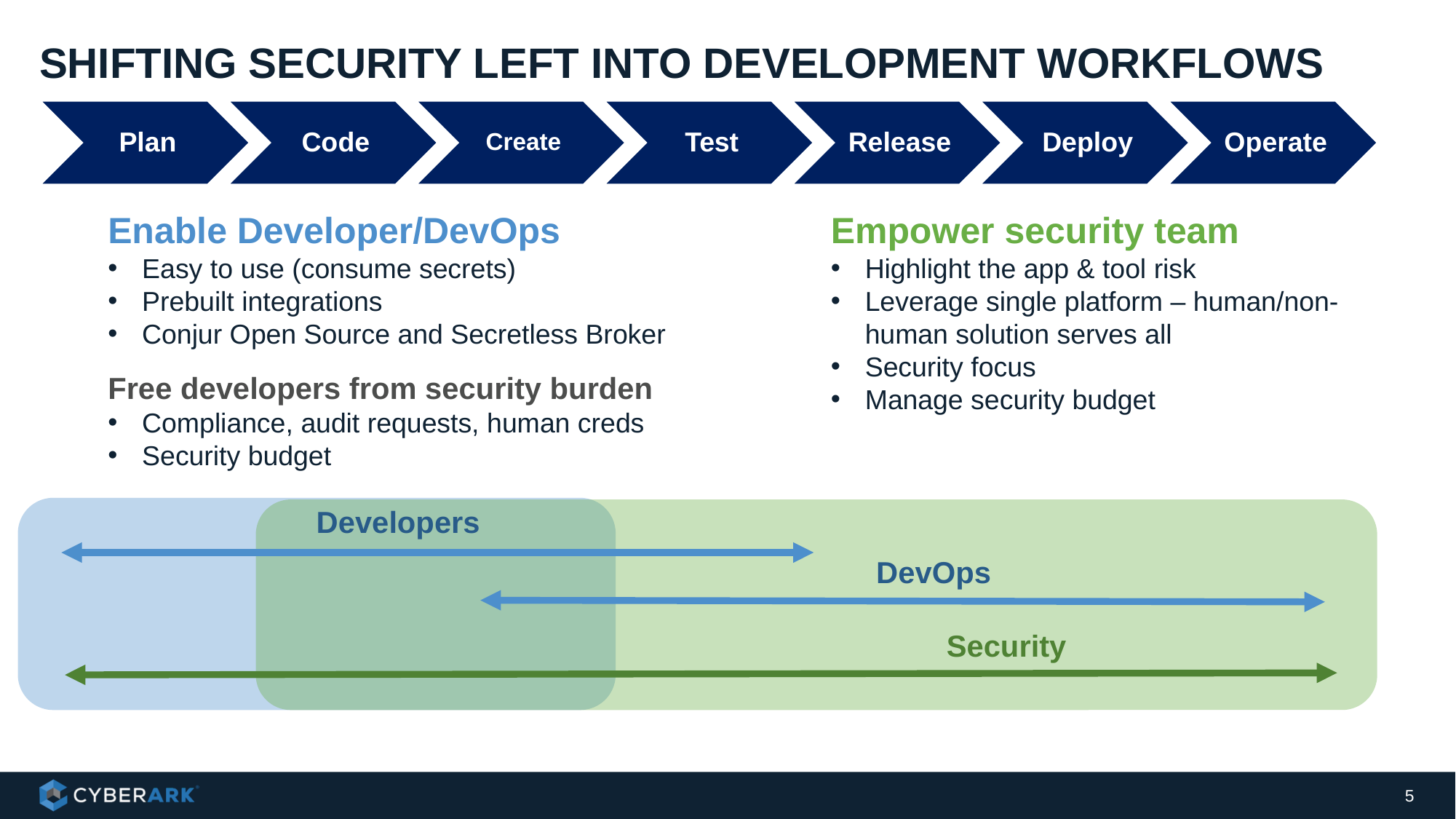

# SHIFTING SECURITY LEFT INTO DEVELOPMENT WORKFLOWS
Plan
Code
Create
Test
Release
Deploy
Operate
Enable Developer/DevOps
Easy to use (consume secrets)
Prebuilt integrations
Conjur Open Source and Secretless Broker
Free developers from security burden
Compliance, audit requests, human creds
Security budget

Empower security team
Highlight the app & tool risk
Leverage single platform – human/non-human solution serves all
Security focus
Manage security budget

Developers

DevOps

Security
5